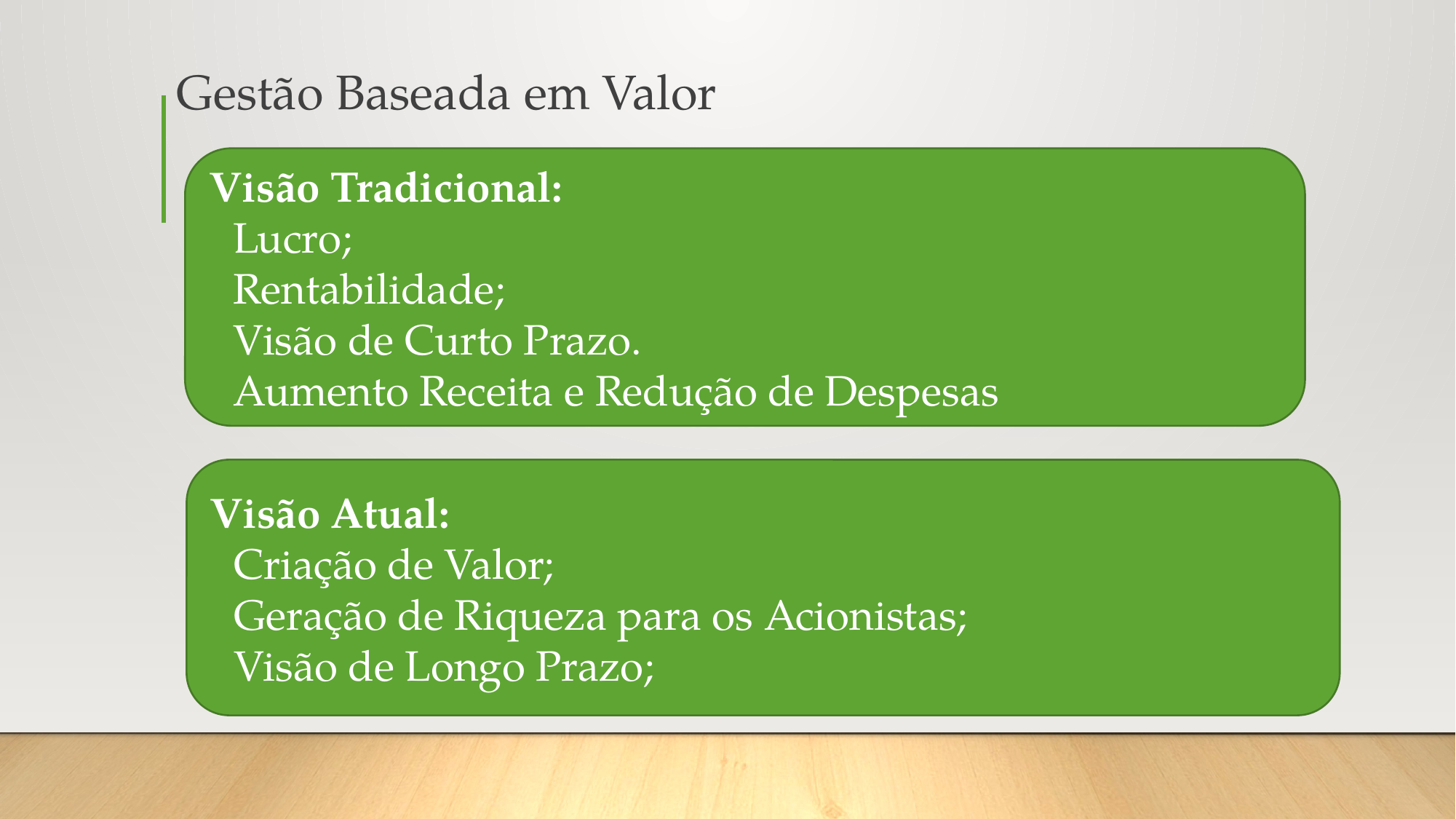

# Gestão Baseada em Valor
Visão Tradicional:
Lucro;
Rentabilidade;
Visão de Curto Prazo.
Aumento Receita e Redução de Despesas

Visão Atual:
Criação de Valor;
Geração de Riqueza para os Acionistas;
Visão de Longo Prazo;